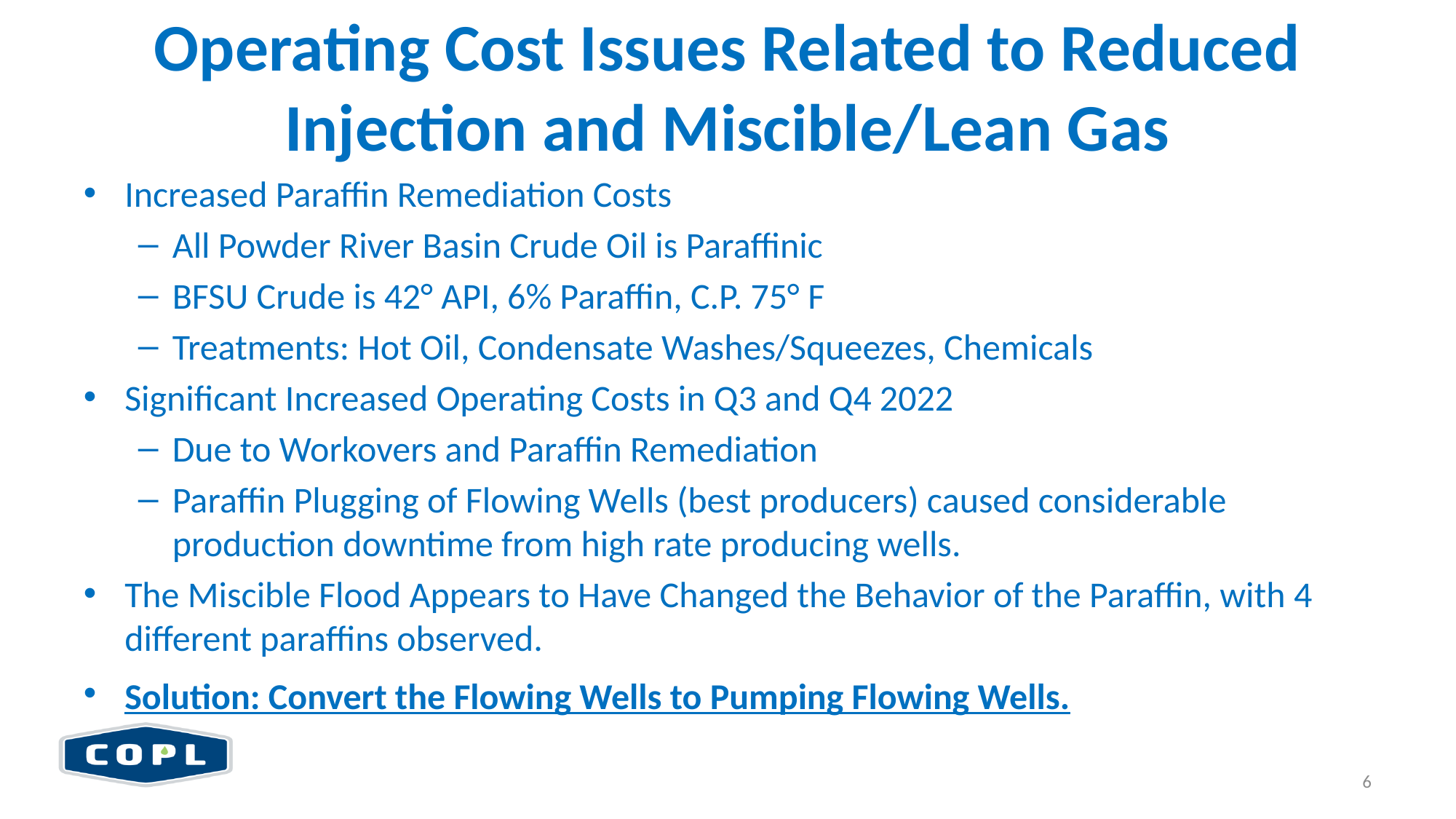

# Operating Cost Issues Related to Reduced Injection and Miscible/Lean Gas
Increased Paraffin Remediation Costs
All Powder River Basin Crude Oil is Paraffinic
BFSU Crude is 42° API, 6% Paraffin, C.P. 75° F
Treatments: Hot Oil, Condensate Washes/Squeezes, Chemicals
Significant Increased Operating Costs in Q3 and Q4 2022
Due to Workovers and Paraffin Remediation
Paraffin Plugging of Flowing Wells (best producers) caused considerable production downtime from high rate producing wells.
The Miscible Flood Appears to Have Changed the Behavior of the Paraffin, with 4 different paraffins observed.
Solution: Convert the Flowing Wells to Pumping Flowing Wells.
6